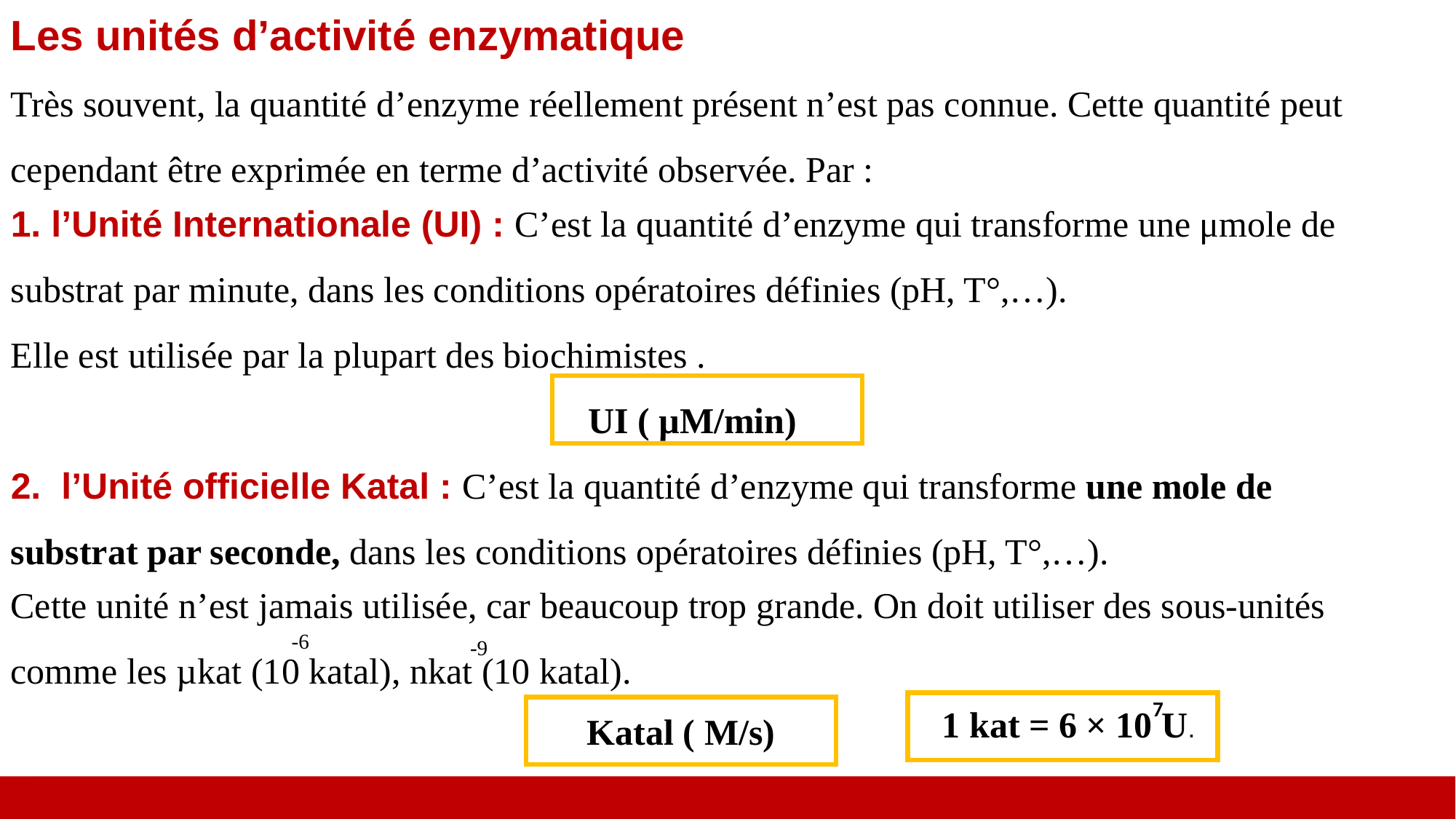

Les unités d’activité enzymatique
Très souvent, la quantité d’enzyme réellement présent n’est pas connue. Cette quantité peut cependant être exprimée en terme d’activité observée. Par :

1. l’Unité Internationale (UI) : C’est la quantité d’enzyme qui transforme une μmole de substrat par minute, dans les conditions opératoires définies (pH, T°,…).
Elle est utilisée par la plupart des biochimistes .
UI ( µM/min)
2.  l’Unité officielle Katal : C’est la quantité d’enzyme qui transforme une mole de substrat par seconde, dans les conditions opératoires définies (pH, T°,…).

Cette unité n’est jamais utilisée, car beaucoup trop grande. On doit utiliser des sous-unités comme les µkat (10 katal), nkat (10 katal).
-6
-9
7

1 kat = 6 × 10 U.
Katal ( M/s)